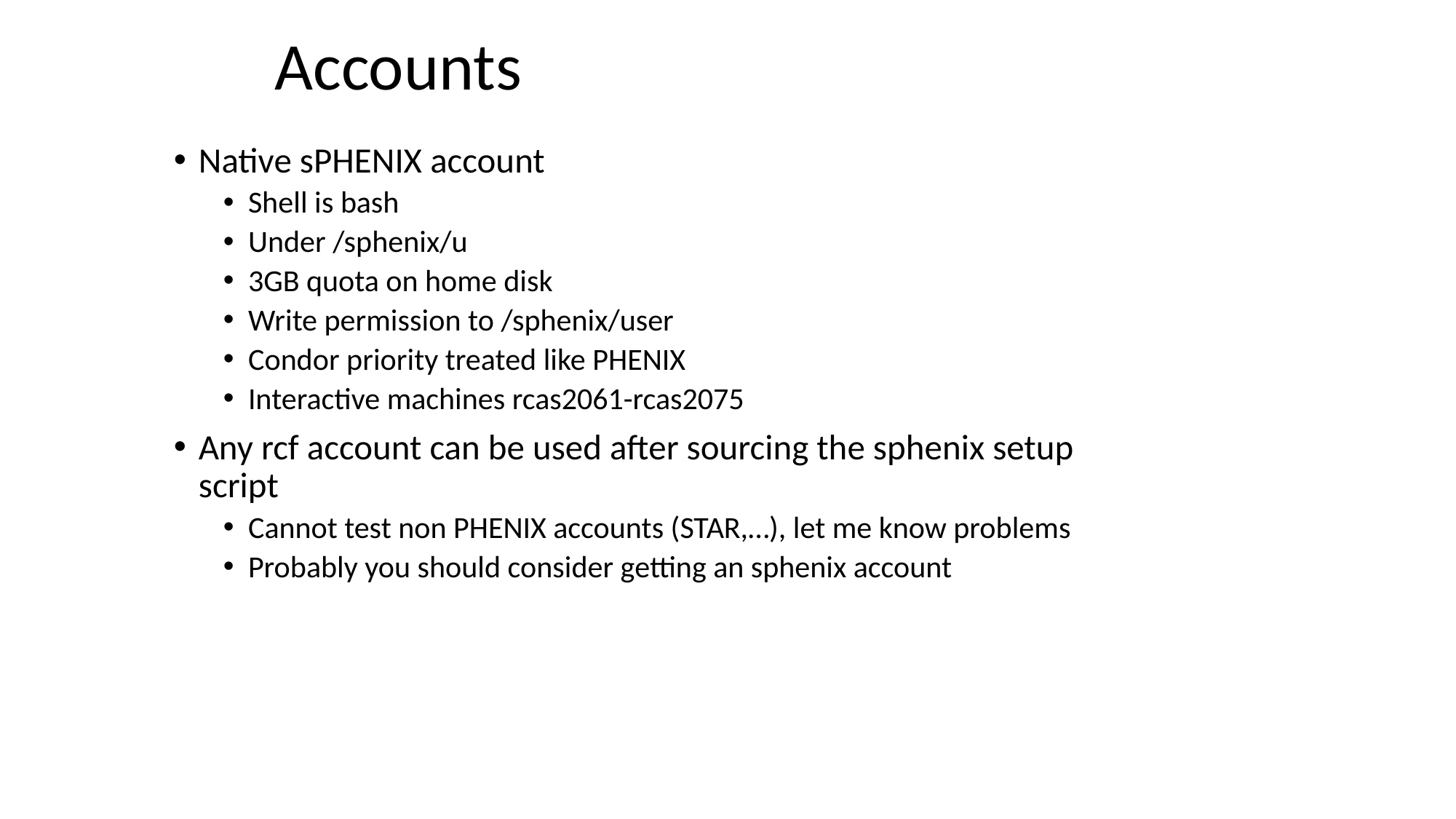

# Accounts
Native sPHENIX account
Shell is bash
Under /sphenix/u
3GB quota on home disk
Write permission to /sphenix/user
Condor priority treated like PHENIX
Interactive machines rcas2061-rcas2075
Any rcf account can be used after sourcing the sphenix setup script
Cannot test non PHENIX accounts (STAR,…), let me know problems
Probably you should consider getting an sphenix account